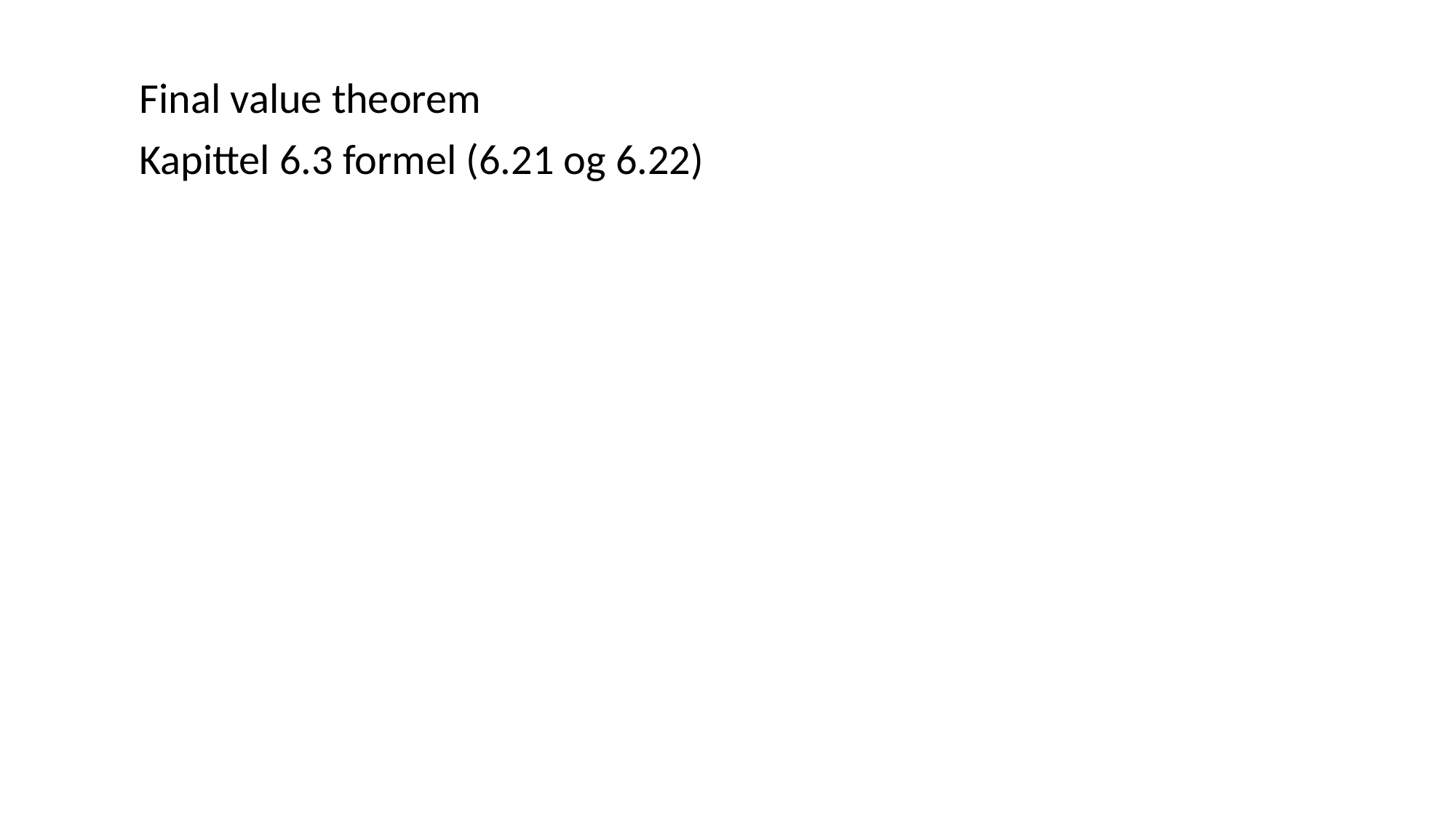

Final value theorem
Kapittel 6.3 formel (6.21 og 6.22)